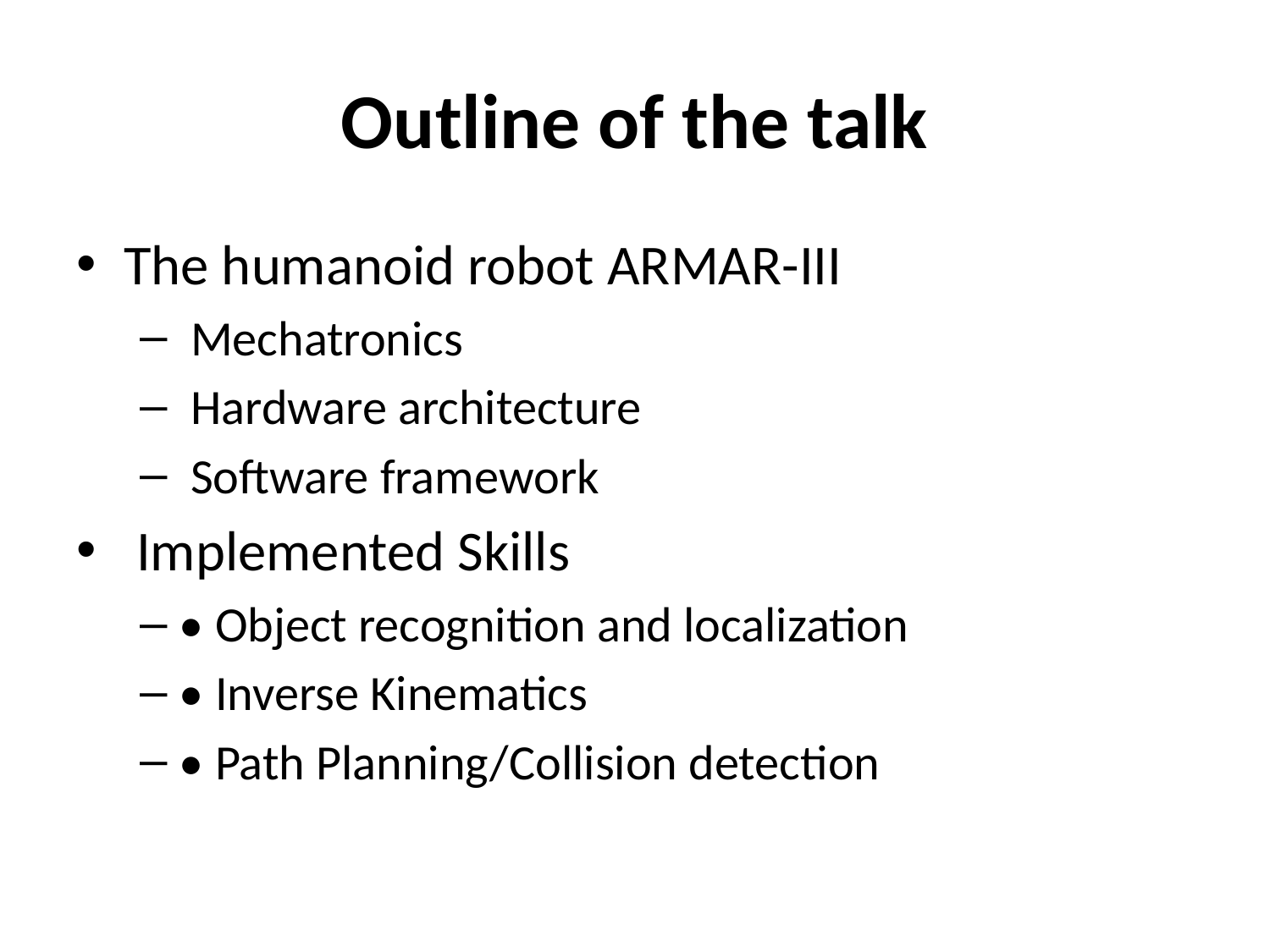

# Outline of the talk
The humanoid robot ARMAR-III
 Mechatronics
 Hardware architecture
 Software framework
 Implemented Skills
• Object recognition and localization
• Inverse Kinematics
• Path Planning/Collision detection